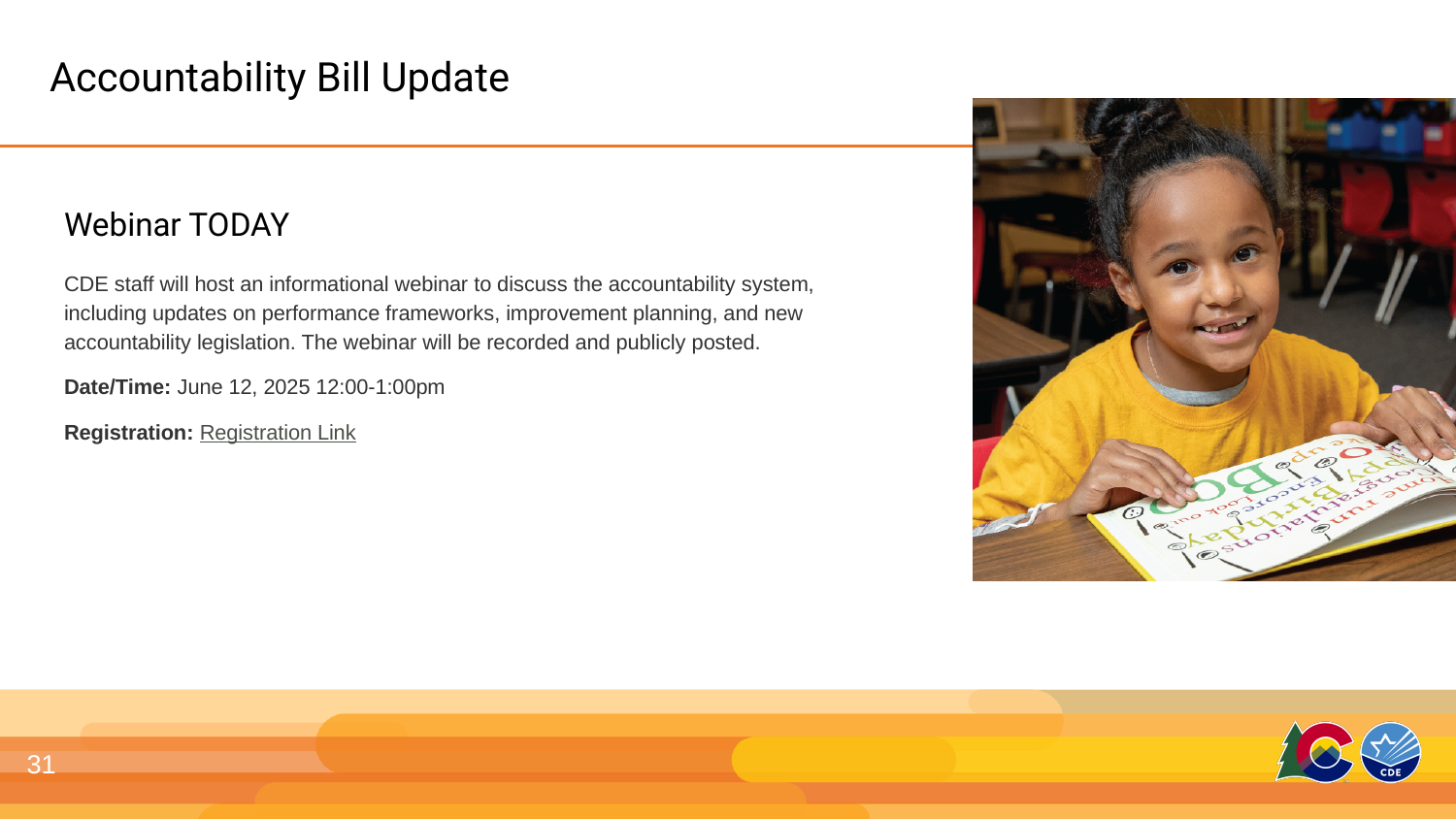

# Accountability Bill Update
Webinar TODAY
CDE staff will host an informational webinar to discuss the accountability system, including updates on performance frameworks, improvement planning, and new accountability legislation. The webinar will be recorded and publicly posted.
Date/Time: June 12, 2025 12:00-1:00pm
Registration: Registration Link